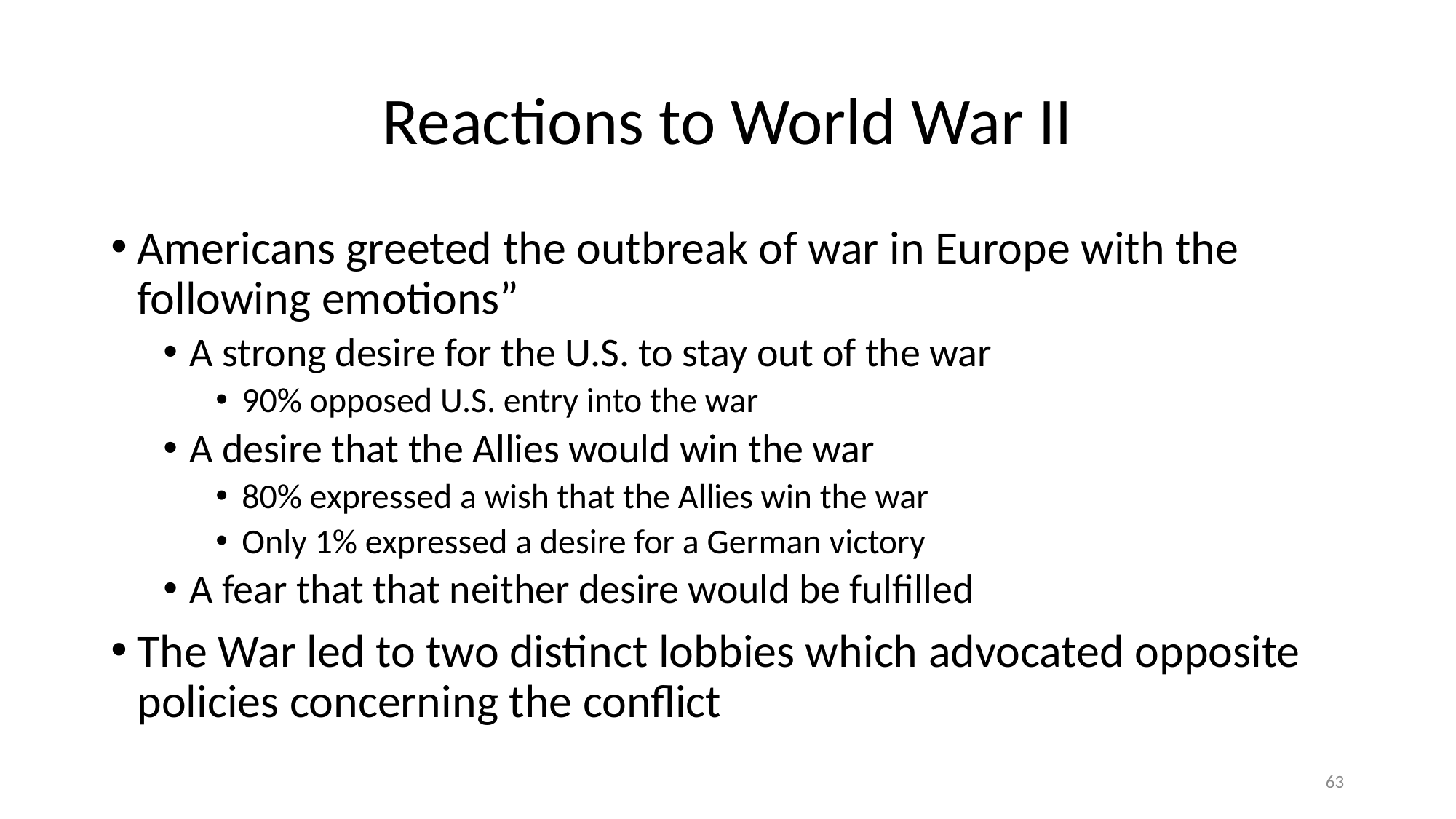

# Reactions to World War II
Americans greeted the outbreak of war in Europe with the following emotions”
A strong desire for the U.S. to stay out of the war
90% opposed U.S. entry into the war
A desire that the Allies would win the war
80% expressed a wish that the Allies win the war
Only 1% expressed a desire for a German victory
A fear that that neither desire would be fulfilled
The War led to two distinct lobbies which advocated opposite policies concerning the conflict

63